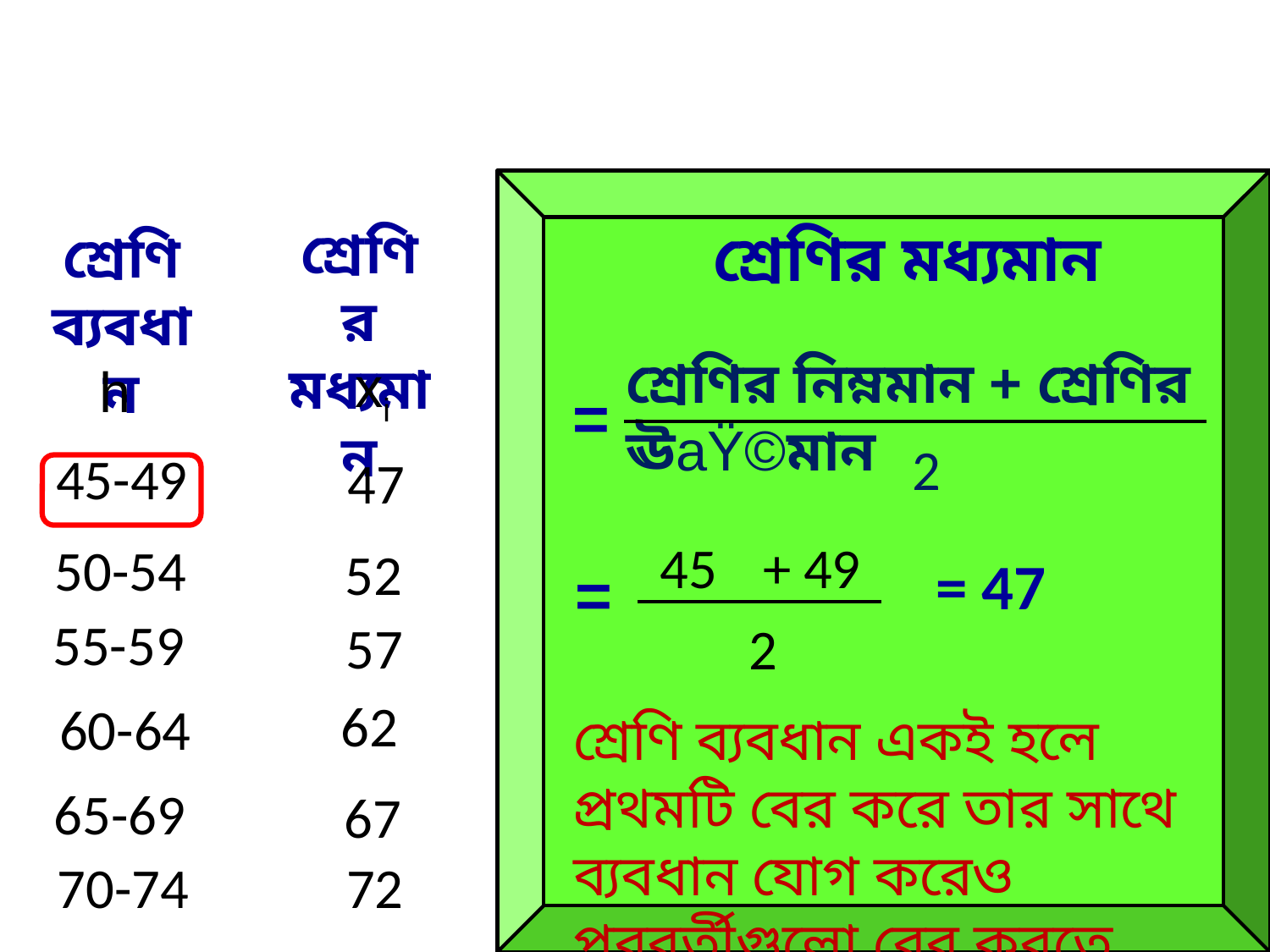

শ্রেণির মধ্যমান
শ্রেণির মধ্যমান
শ্রেণি ব্যবধান
শ্রেণির নিম্নমান + শ্রেণির ঊaŸ©মান
xi
h
=
2
45-49
47

45
+ 49
50-54
52
= 47
=
55-59
57
2
62
60-64
শ্রেণি ব্যবধান একই হলে প্রথমটি বের করে তার সাথে ব্যবধান যোগ করেও পরবর্তীগুলো বের করতে পার।
65-69
67
70-74
72